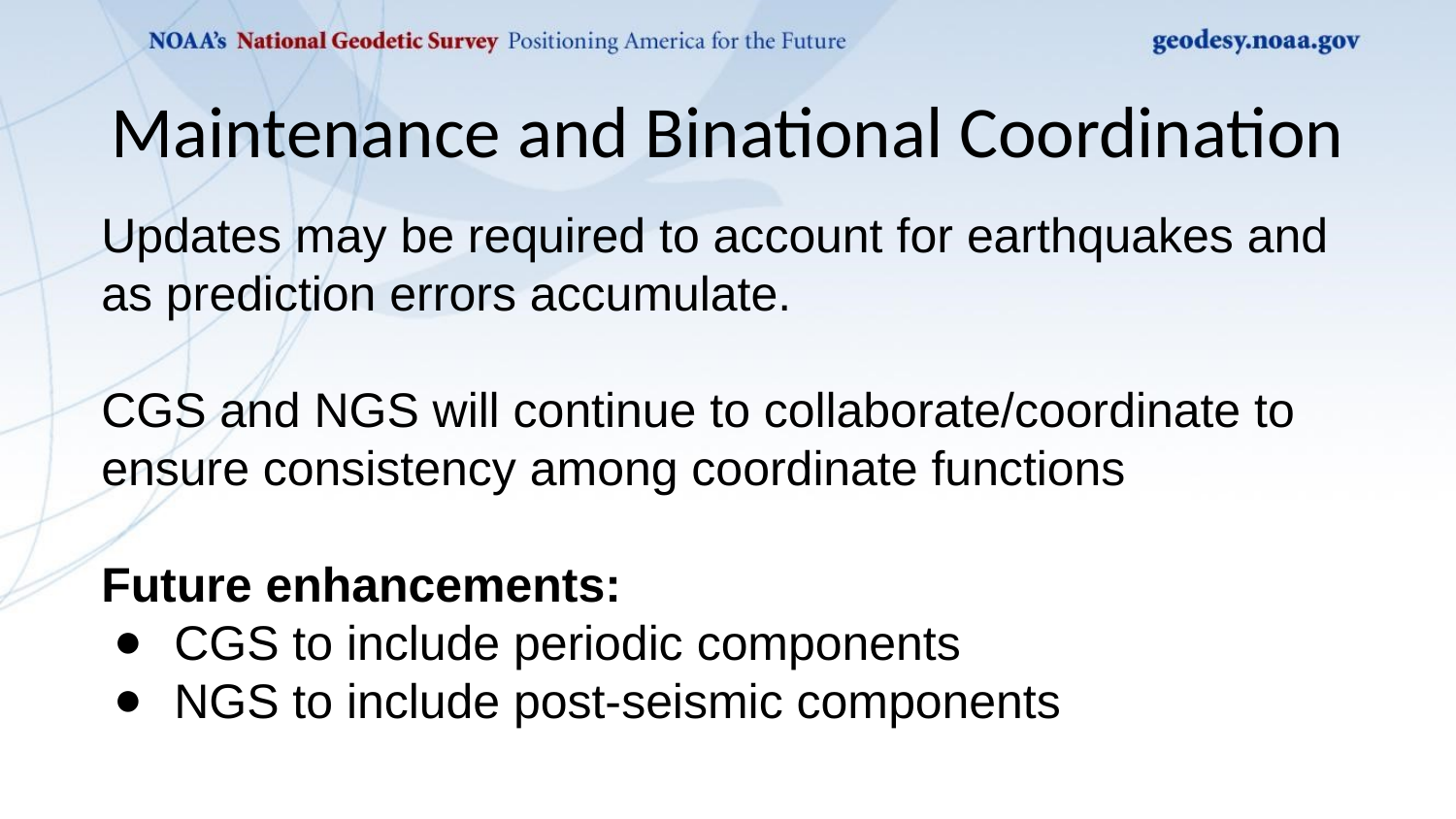

# Maintenance and Binational Coordination
Updates may be required to account for earthquakes and as prediction errors accumulate.

CGS and NGS will continue to collaborate/coordinate to ensure consistency among coordinate functions

Future enhancements:
CGS to include periodic components
NGS to include post-seismic components